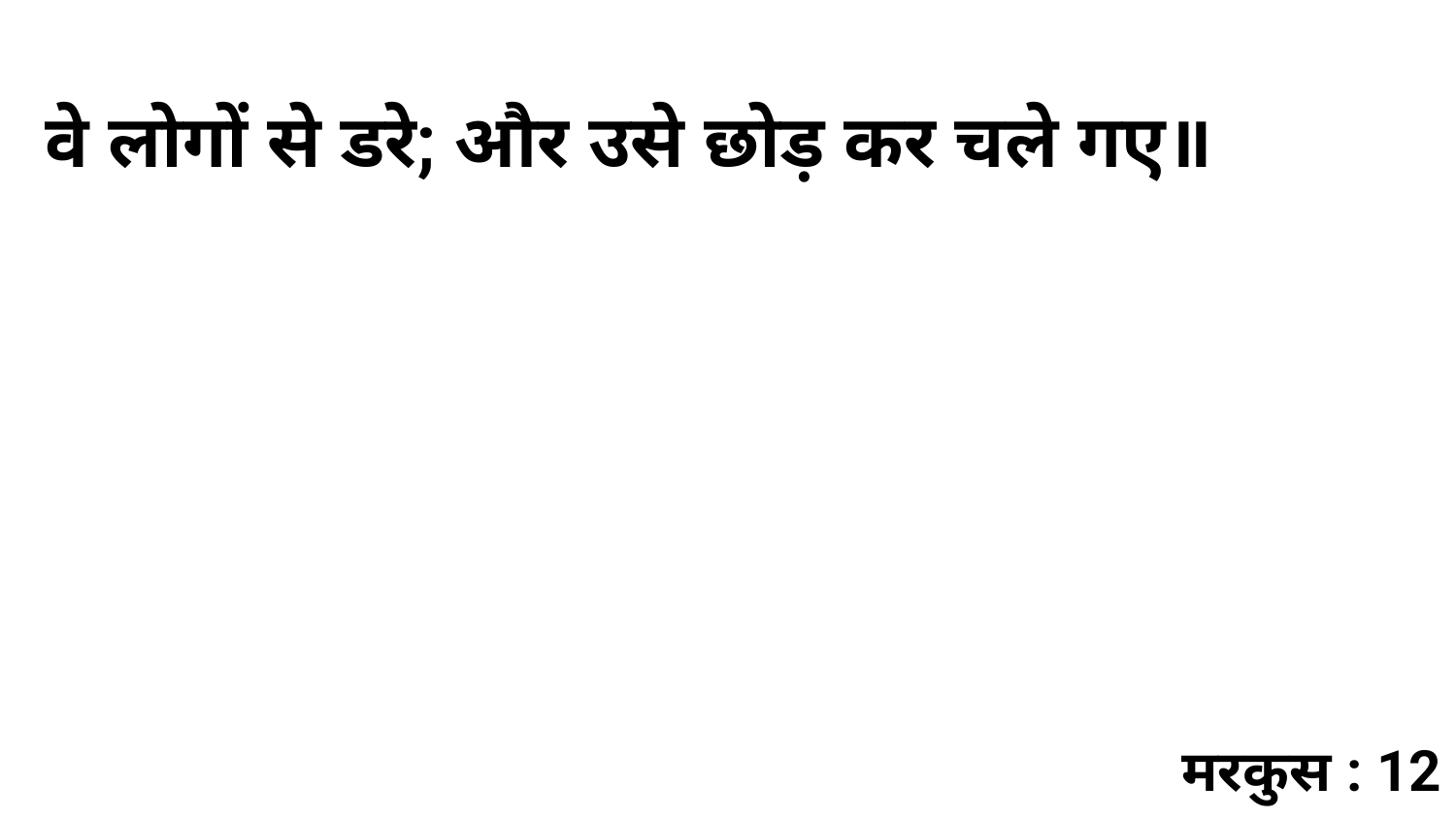

वे लोगों से डरे; और उसे छोड़ कर चले गए॥
मरकुस : 12